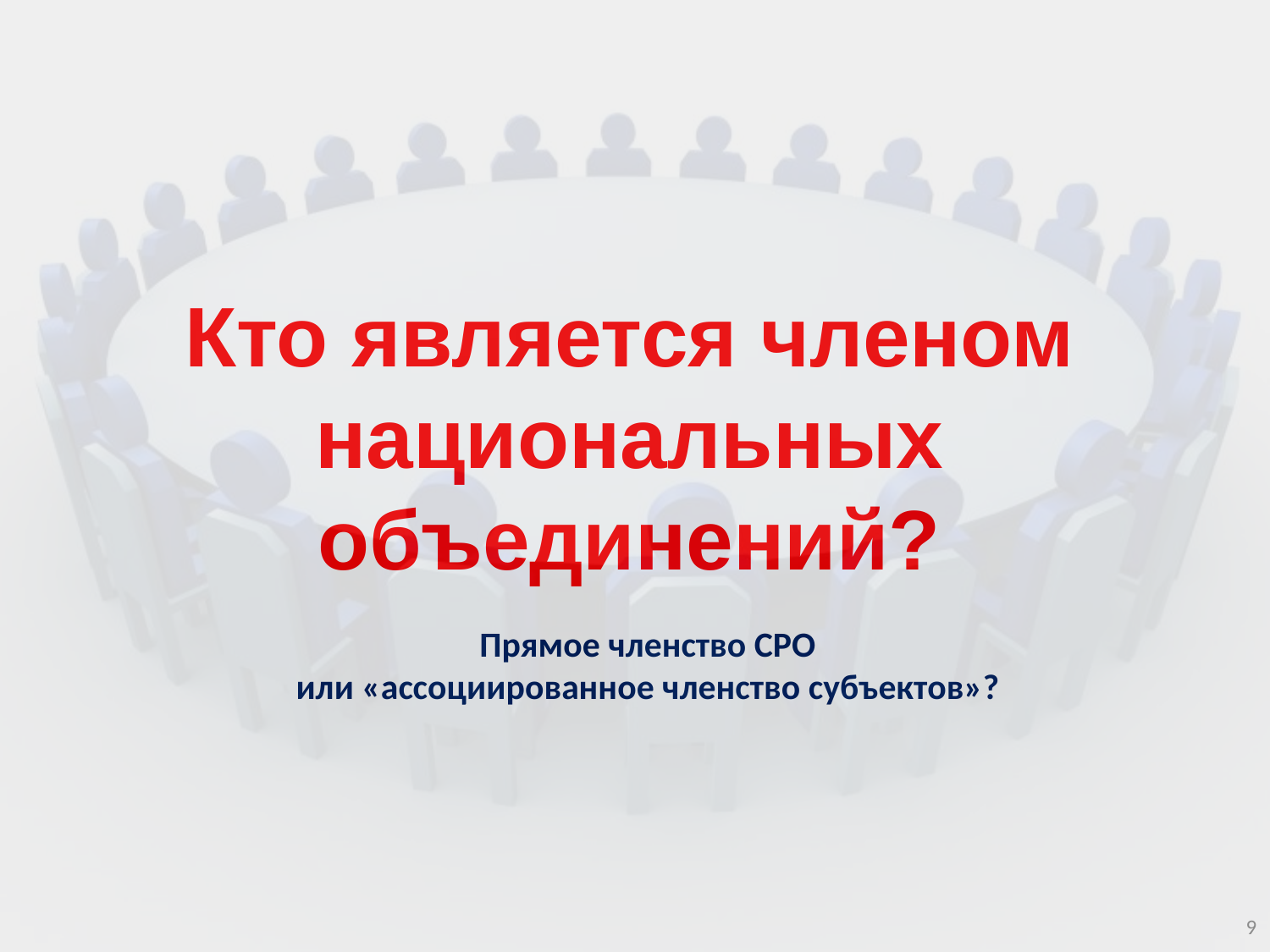

Кто является членом национальных объединений?
Прямое членство СРО
или «ассоциированное членство субъектов»?
9